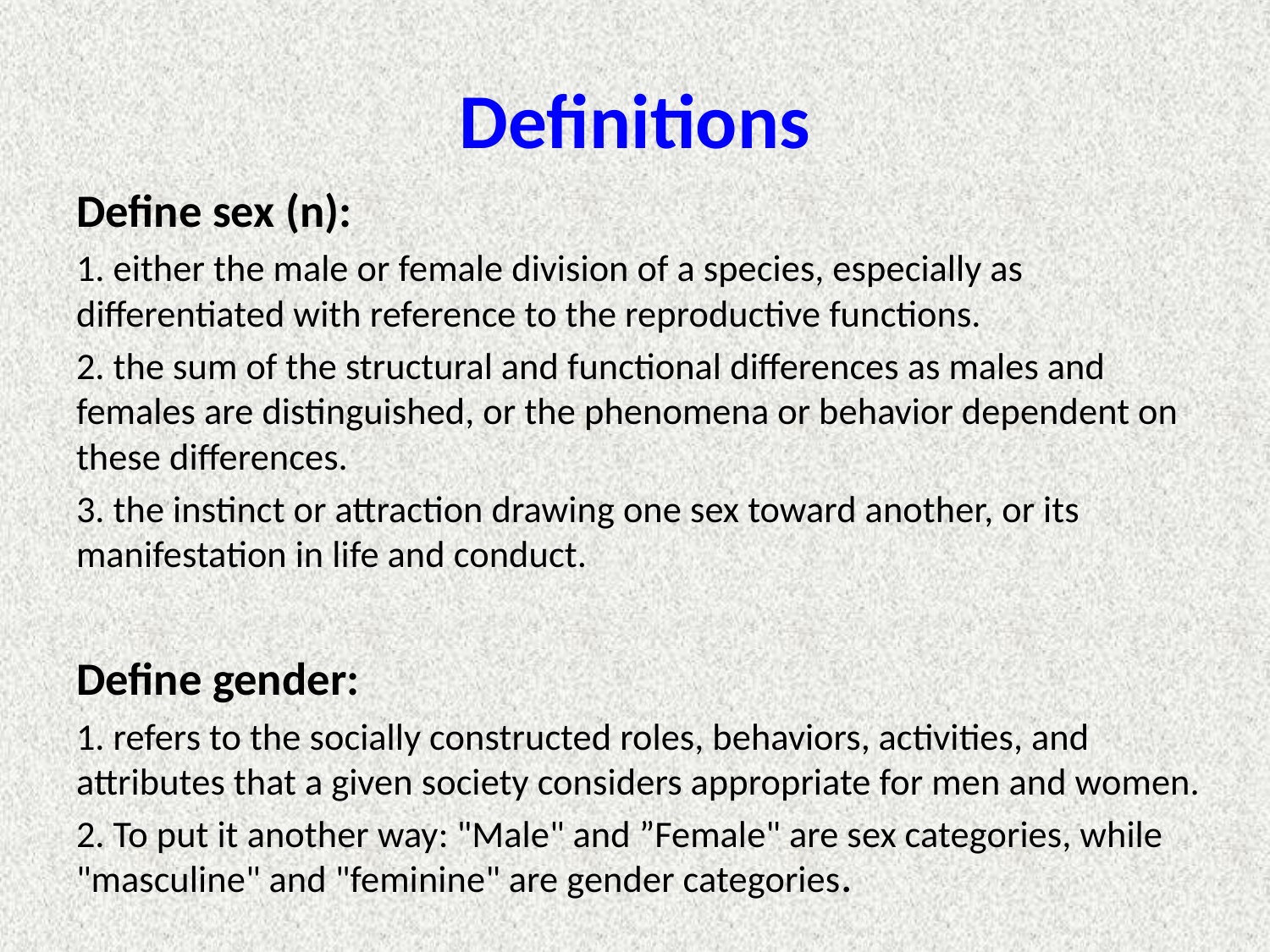

# Definitions
Define sex (n):
1. either the male or female division of a species, especially as differentiated with reference to the reproductive functions.
2. the sum of the structural and functional differences as males and females are distinguished, or the phenomena or behavior dependent on these differences.
3. the instinct or attraction drawing one sex toward another, or its manifestation in life and conduct.

Define gender:
1. refers to the socially constructed roles, behaviors, activities, and attributes that a given society considers appropriate for men and women.
2. To put it another way: "Male" and ”Female" are sex categories, while "masculine" and "feminine" are gender categories.